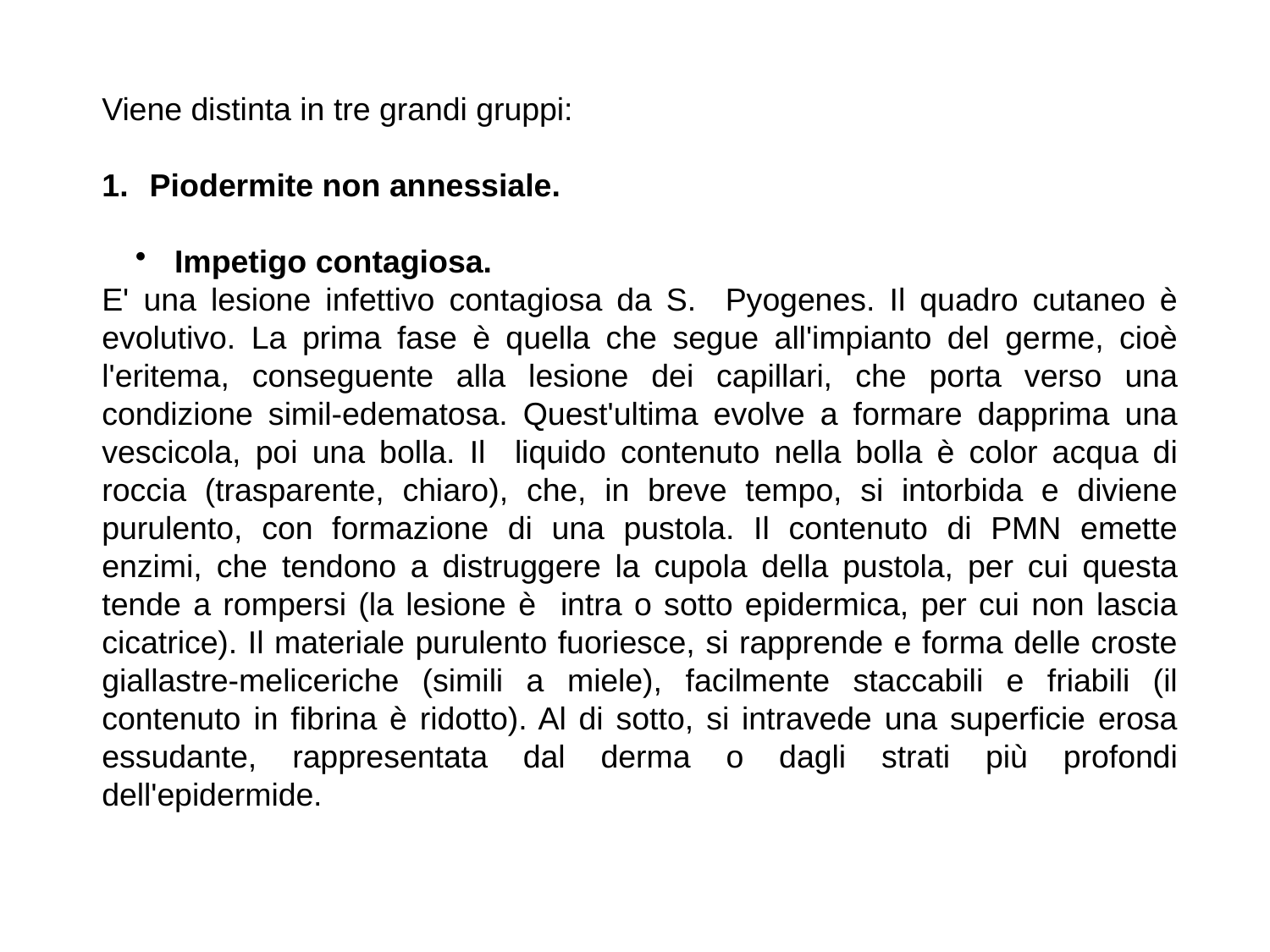

Viene distinta in tre grandi gruppi:

Piodermite non annessiale.

 Impetigo contagiosa.
E' una lesione infettivo contagiosa da S.  Pyogenes. Il quadro cutaneo è evolutivo. La prima fase è quella che segue all'impianto del germe, cioè l'eritema, conseguente alla lesione dei capillari, che porta verso una condizione simil-edematosa. Quest'ultima evolve a formare dapprima una vescicola, poi una bolla. Il  liquido contenuto nella bolla è color acqua di roccia (trasparente, chiaro), che, in breve tempo, si intorbida e diviene purulento, con formazione di una pustola. Il contenuto di PMN emette enzimi, che tendono a distruggere la cupola della pustola, per cui questa tende a rompersi (la lesione è  intra o sotto epidermica, per cui non lascia cicatrice). Il materiale purulento fuoriesce, si rapprende e forma delle croste giallastre-meliceriche (simili a miele), facilmente staccabili e friabili (il contenuto in fibrina è ridotto). Al di sotto, si intravede una superficie erosa essudante, rappresentata dal derma o dagli strati più profondi dell'epidermide.